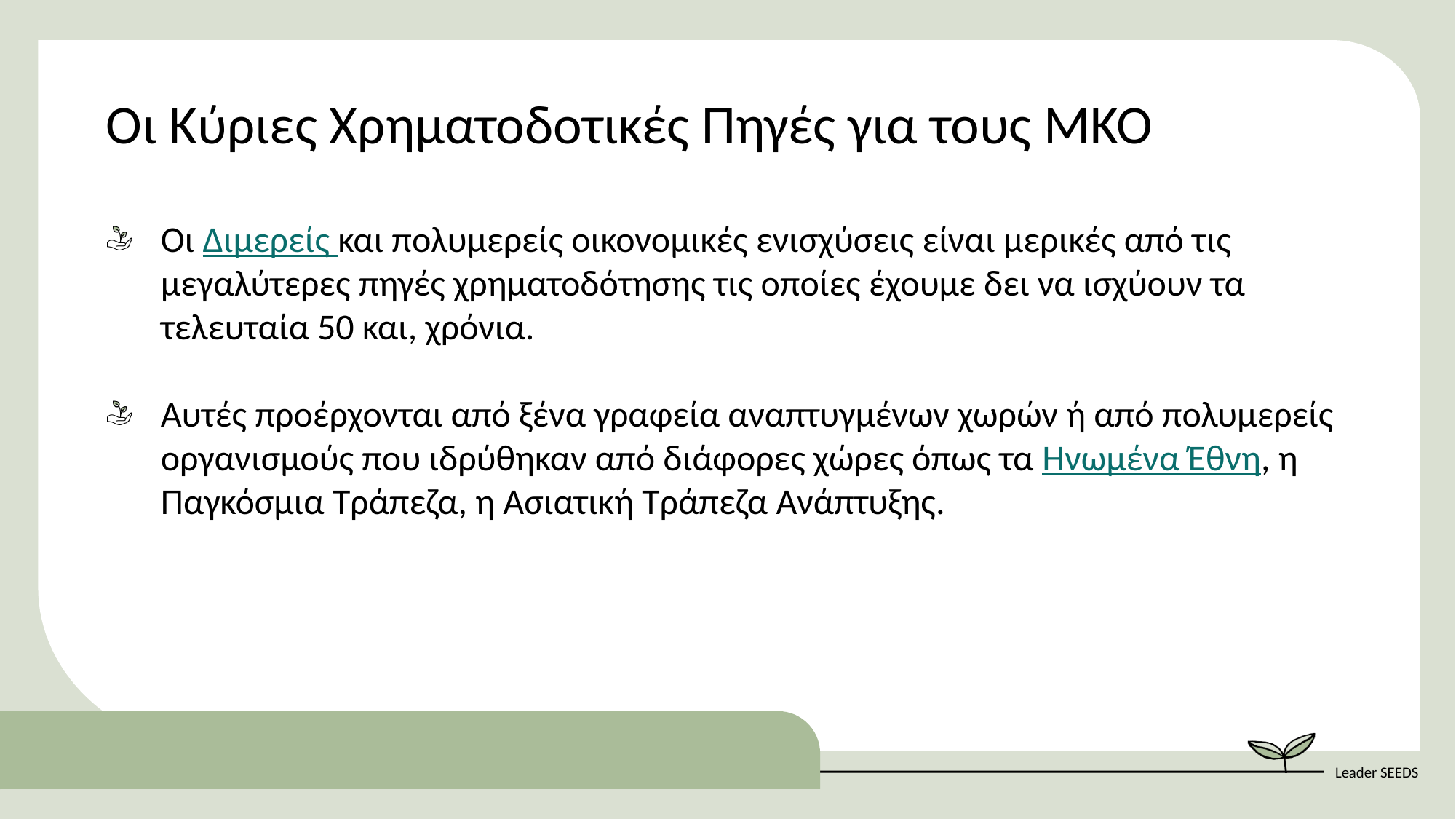

Οι Κύριες Χρηματοδοτικές Πηγές για τους ΜΚΟ
Οι Διμερείς και πολυμερείς οικονομικές ενισχύσεις είναι μερικές από τις μεγαλύτερες πηγές χρηματοδότησης τις οποίες έχουμε δει να ισχύουν τα τελευταία 50 και, χρόνια.

Αυτές προέρχονται από ξένα γραφεία αναπτυγμένων χωρών ή από πολυμερείς οργανισμούς που ιδρύθηκαν από διάφορες χώρες όπως τα Ηνωμένα Έθνη, η Παγκόσμια Τράπεζα, η Ασιατική Τράπεζα Ανάπτυξης.